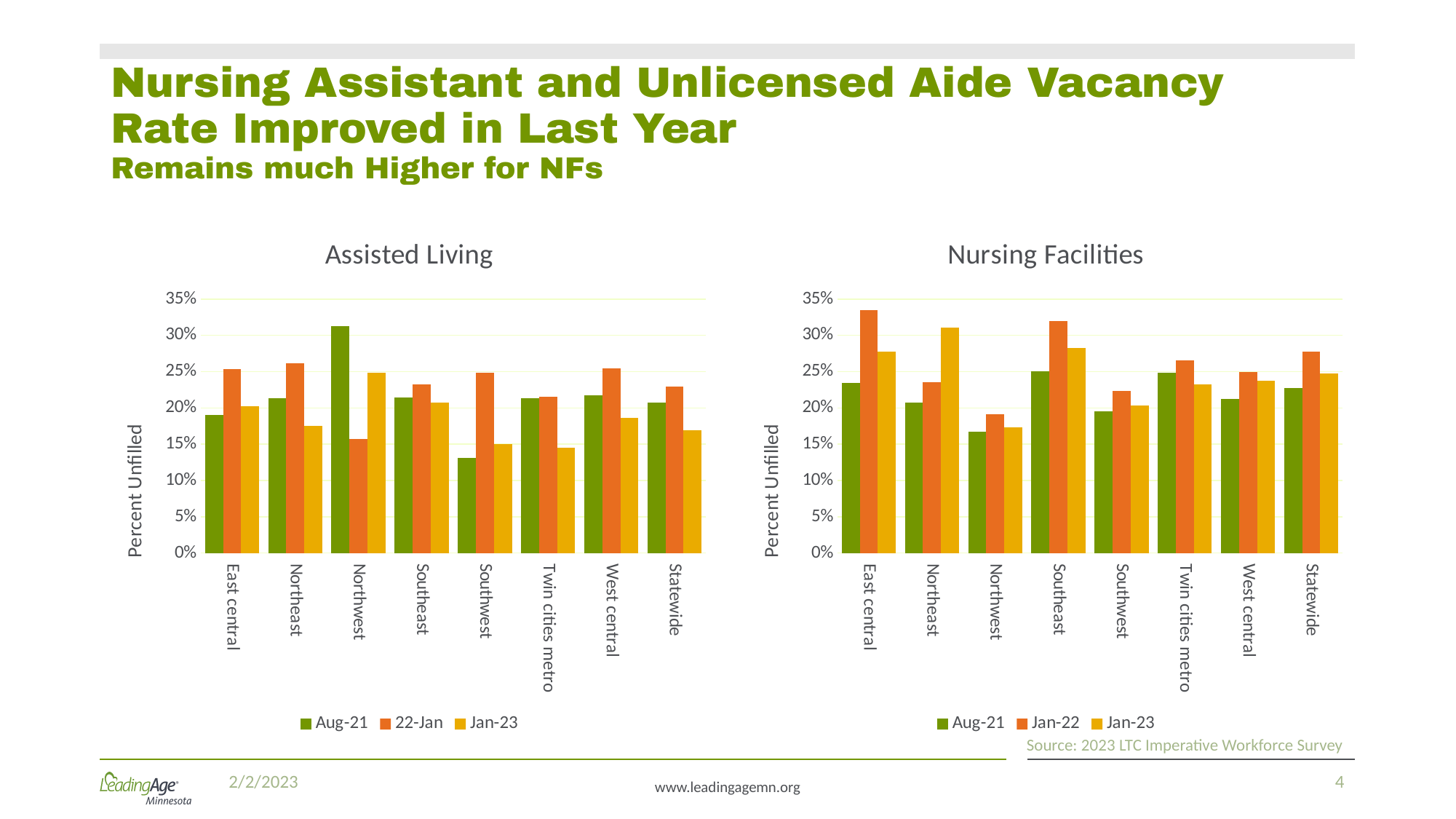

# Nursing Assistant and Unlicensed Aide Vacancy Rate Improved in Last Year Remains much Higher for NFs

### Chart: Assisted Living

| Category | Aug-21 | 22-Jan | Jan-23 |
|---|---|---|---|
| East central | 0.19036697247706422 | 0.2540106951871658 | 0.20228384991843393 |
| Northeast | 0.2131782945736434 | 0.2610619469026549 | 0.17532467532467533 |
| Northwest | 0.3125 | 0.15714285714285714 | 0.24806201550387597 |
| Southeast | 0.21457905544147843 | 0.2324074074074074 | 0.2077562326869806 |
| Southwest | 0.1310344827586207 | 0.24843423799582465 | 0.15028901734104047 |
| Twin cities metro | 0.21355111917725347 | 0.215706990667371 | 0.14534883720930233 |
| West central | 0.2178060413354531 | 0.2545454545454545 | 0.18652849740932642 |
| Statewide | 0.2072934705103392 | 0.2298556701030928 | 0.16889375684556407 |

### Chart: Nursing Facilities

| Category | Aug-21 | Jan-22 | Jan-23 |
|---|---|---|---|
| East central | 0.23448275862068965 | 0.33444259567387685 | 0.2770700636942675 |
| Northeast | 0.20698924731182797 | 0.23513513513513515 | 0.3105134474327628 |
| Northwest | 0.16720257234726688 | 0.1910569105691057 | 0.17307692307692307 |
| Southeast | 0.2501802451333814 | 0.31950605991310316 | 0.2824956672443674 |
| Southwest | 0.1953125 | 0.22340425531914893 | 0.20305676855895197 |
| Twin cities metro | 0.24820143884892087 | 0.265378678018431 | 0.23232323232323232 |
| West central | 0.2122969837587007 | 0.24921135646687698 | 0.23770491803278687 |
| Statewide | 0.22784160561051403 | 0.2771277723376977 | 0.24713584288052373 |
Source: 2023 LTC Imperative Workforce Survey
2/2/2023
4